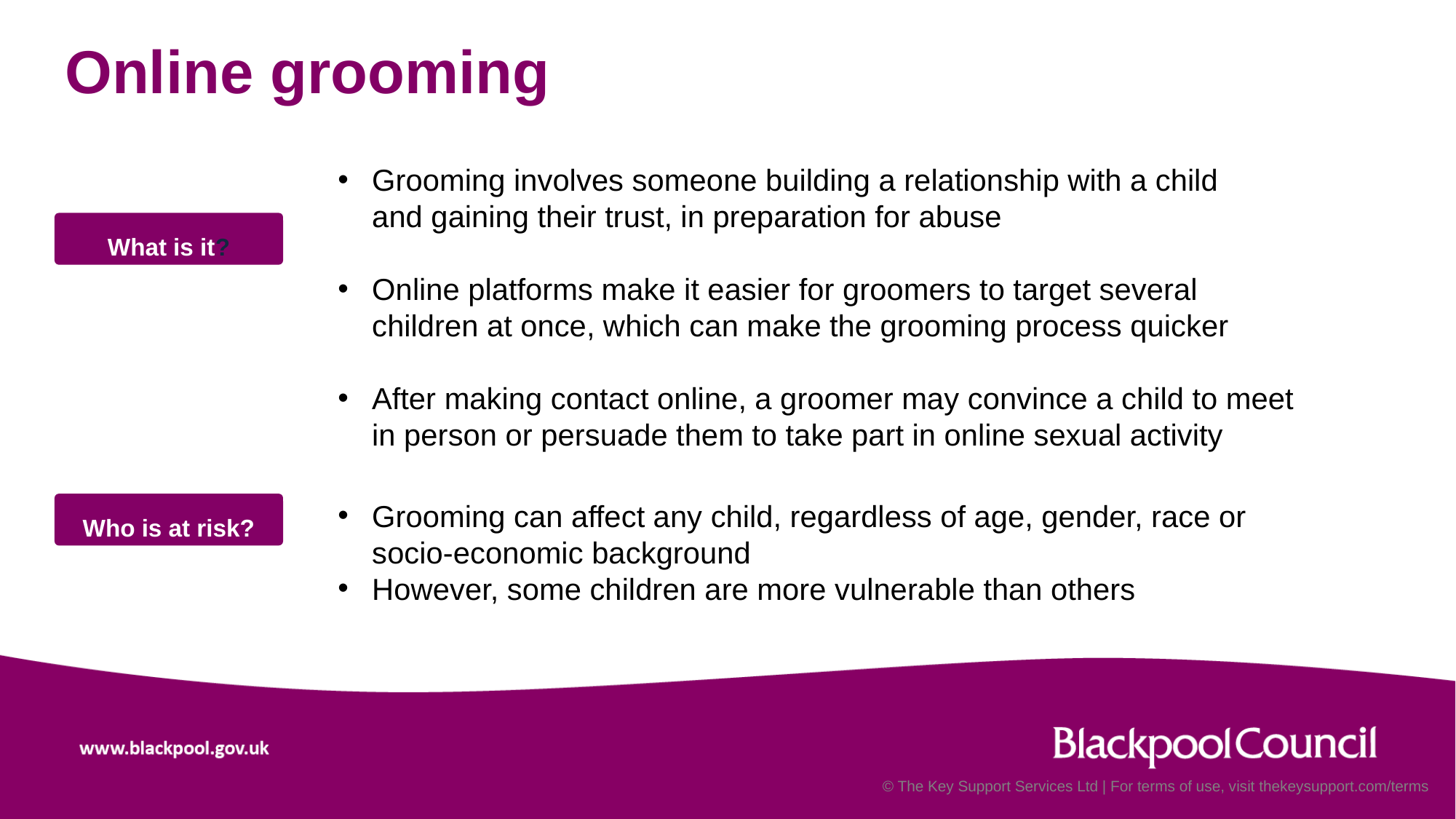

Online grooming

Grooming involves someone building a relationship with a child
and gaining their trust, in preparation for abuse

Online platforms make it easier for groomers to target several
children at once, which can make the grooming process quicker

After making contact online, a groomer may convince a child to meet in person or persuade them to take part in online sexual activity

What is it?
Grooming can affect any child, regardless of age, gender, race or socio-economic background
However, some children are more vulnerable than others
Who is at risk?
© The Key Support Services Ltd | For terms of use, visit thekeysupport.com/terms